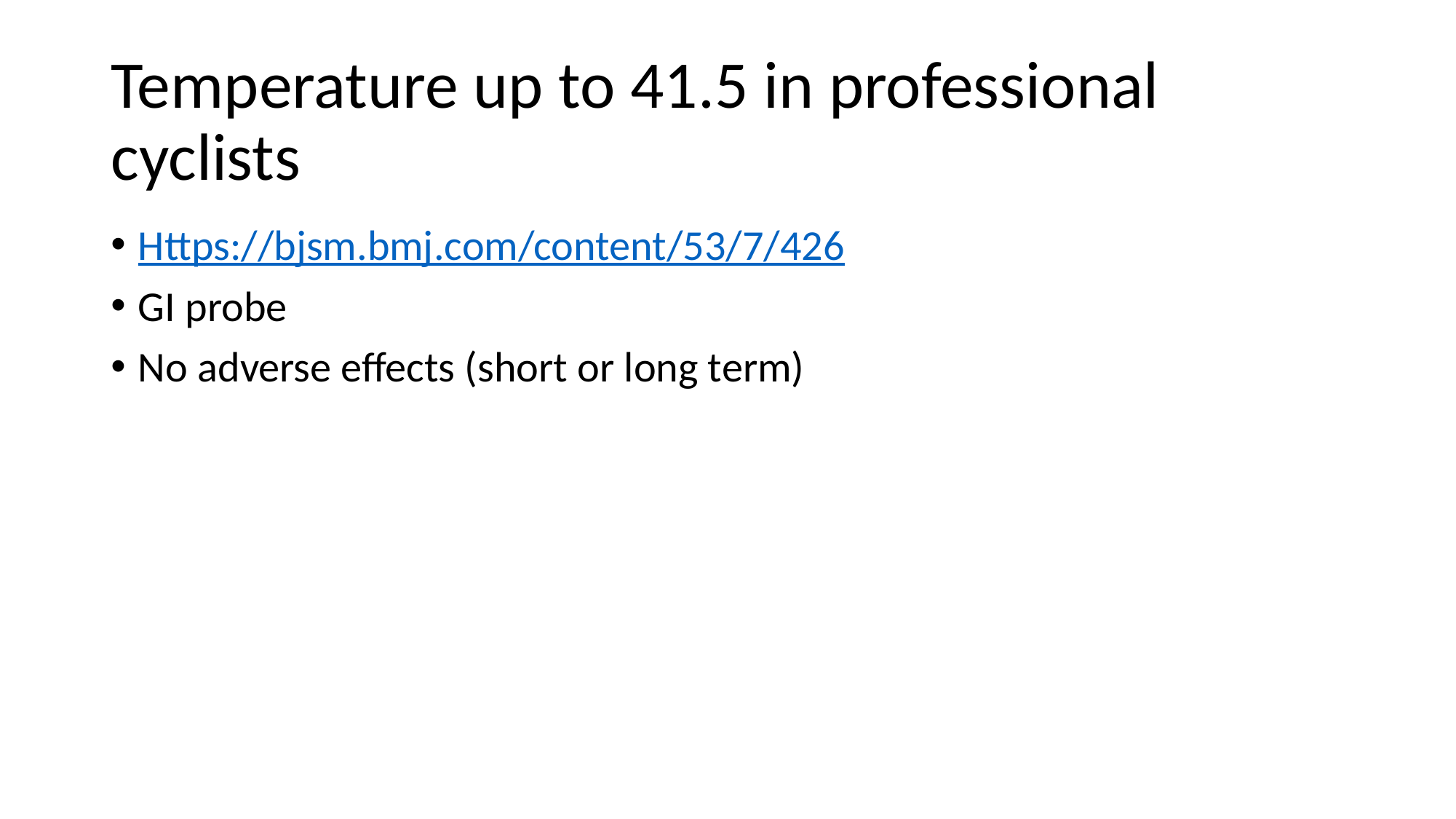

# Temperature up to 41.5 in professional cyclists
Https://bjsm.bmj.com/content/53/7/426
GI probe
No adverse effects (short or long term)